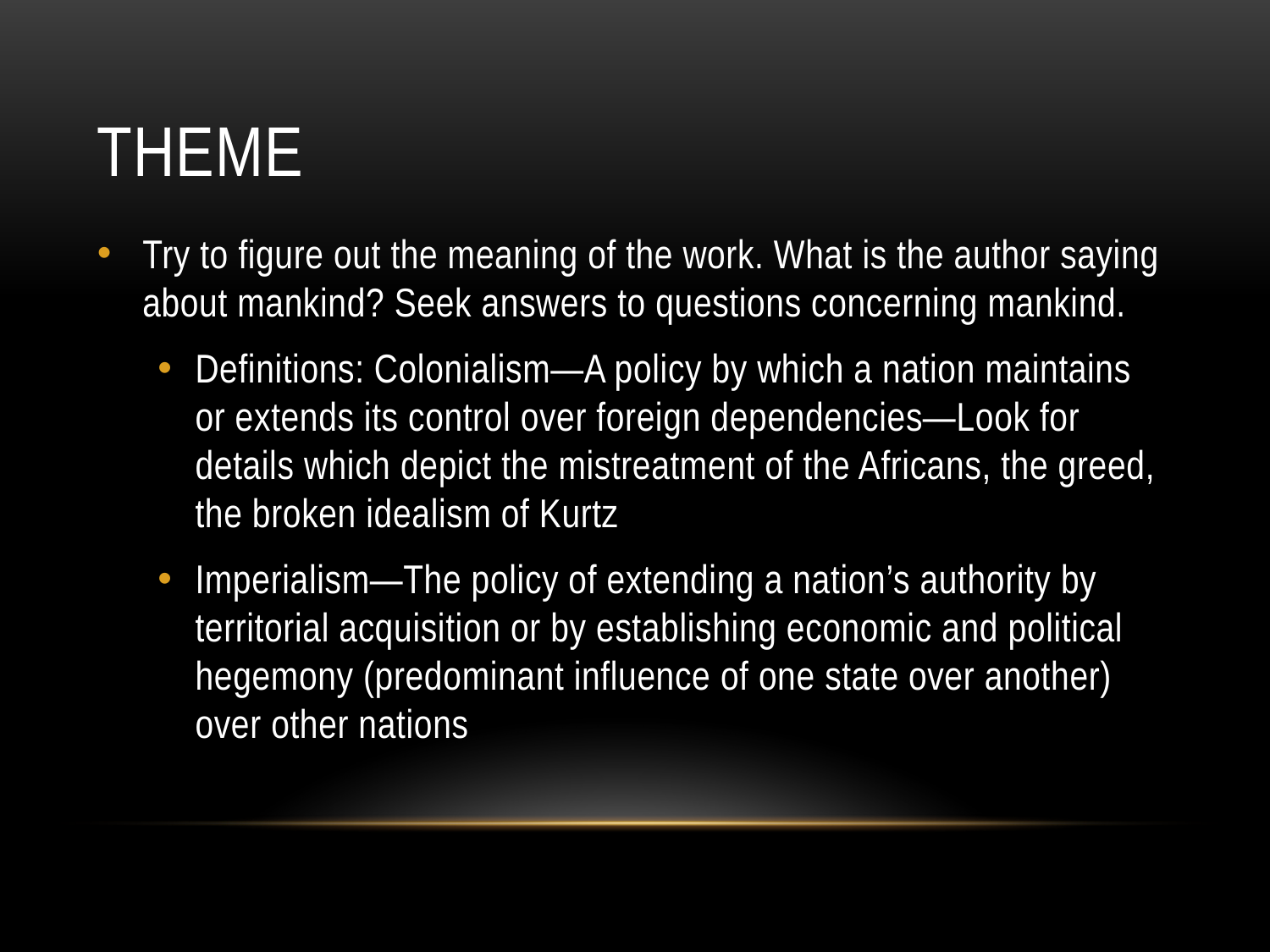

# Theme
Try to figure out the meaning of the work. What is the author saying about mankind? Seek answers to questions concerning mankind.
Definitions: Colonialism—A policy by which a nation maintains or extends its control over foreign dependencies—Look for details which depict the mistreatment of the Africans, the greed, the broken idealism of Kurtz
Imperialism—The policy of extending a nation’s authority by territorial acquisition or by establishing economic and political hegemony (predominant influence of one state over another) over other nations